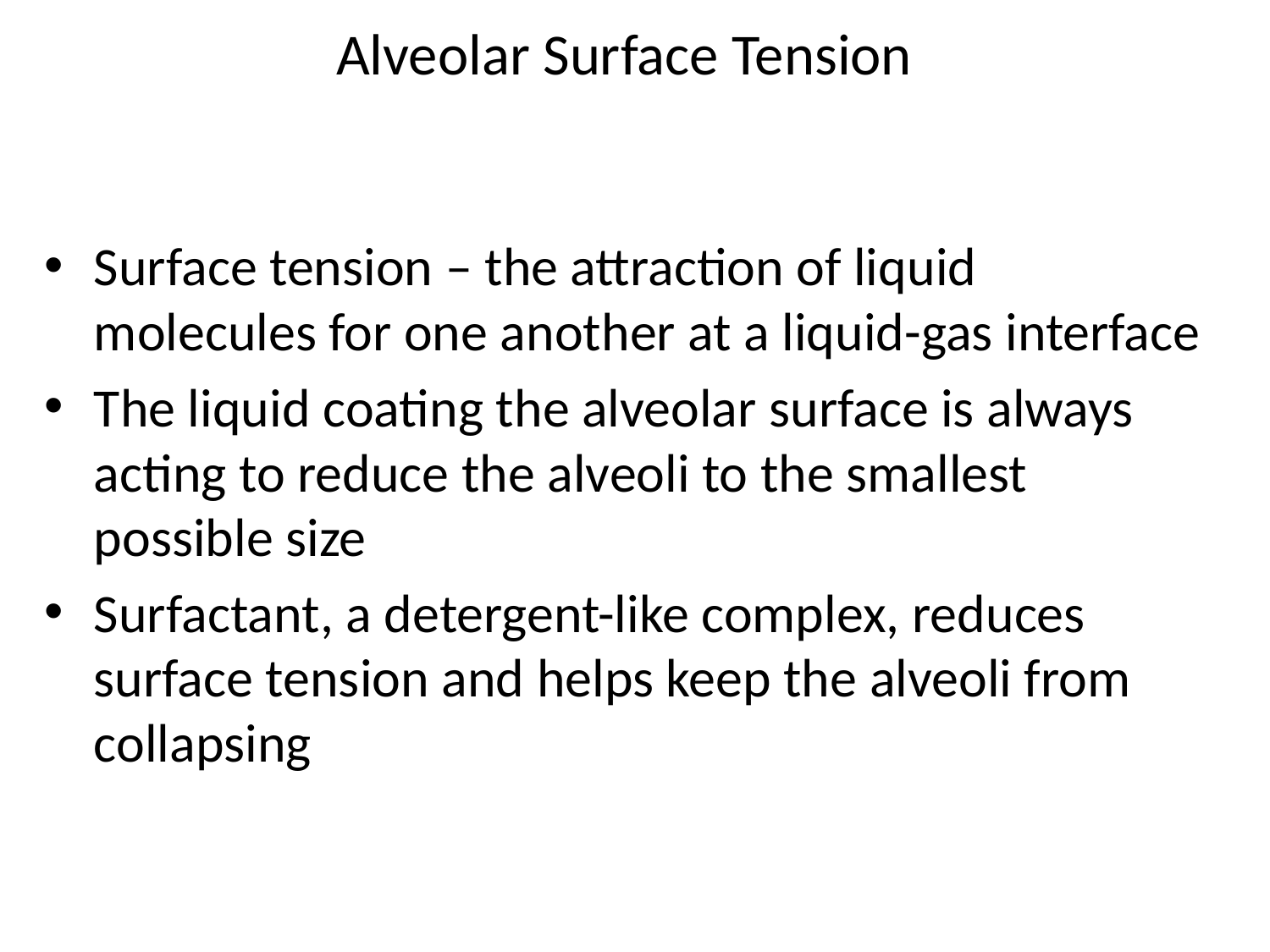

# Alveolar Surface Tension
Surface tension – the attraction of liquid molecules for one another at a liquid-gas interface
The liquid coating the alveolar surface is always acting to reduce the alveoli to the smallest possible size
Surfactant, a detergent-like complex, reduces surface tension and helps keep the alveoli from collapsing